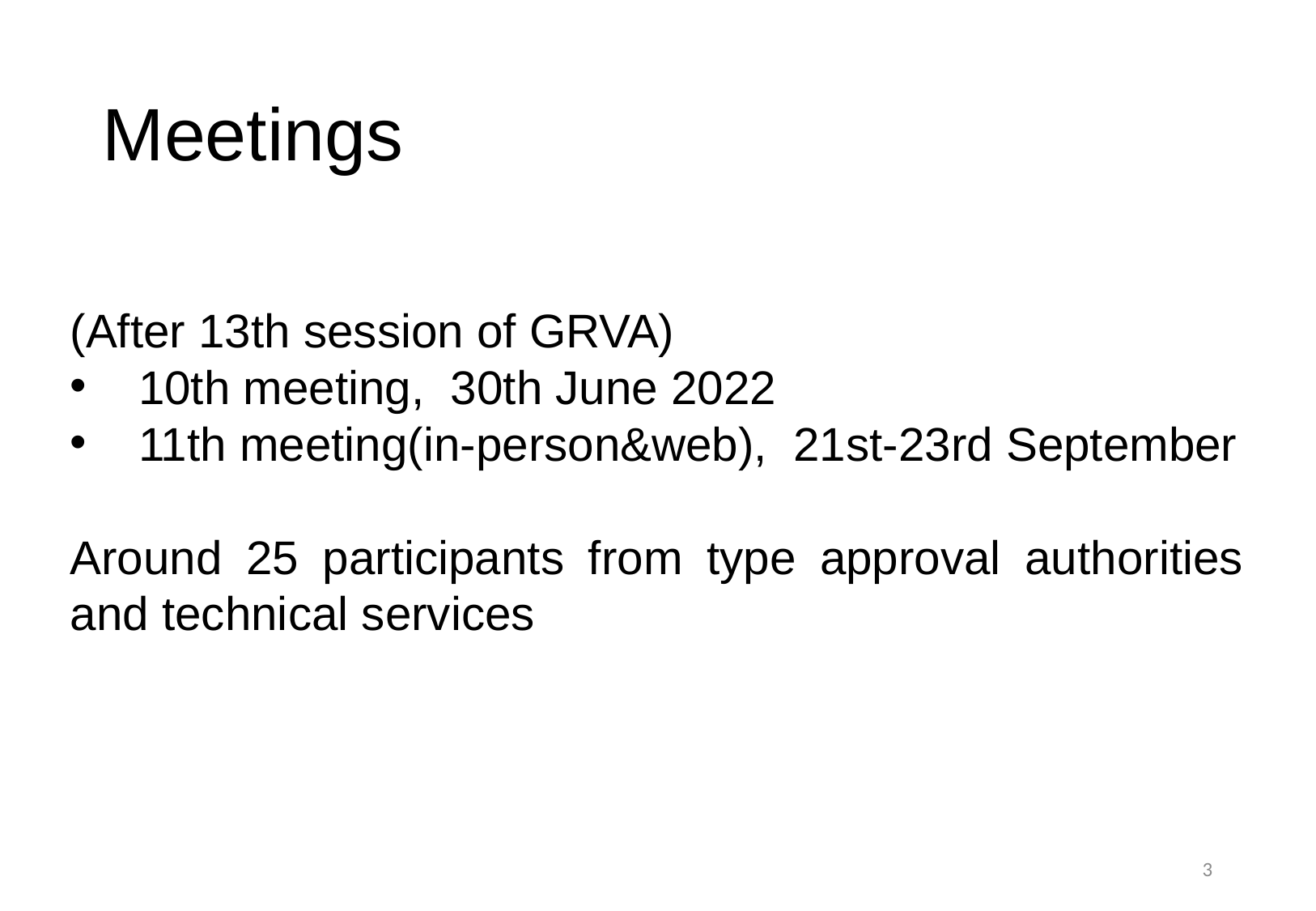

# Meetings
(After 13th session of GRVA)
10th meeting,  30th June 2022
11th meeting(in-person&web),  21st-23rd September

Around 25 participants from type approval authorities and technical services
3